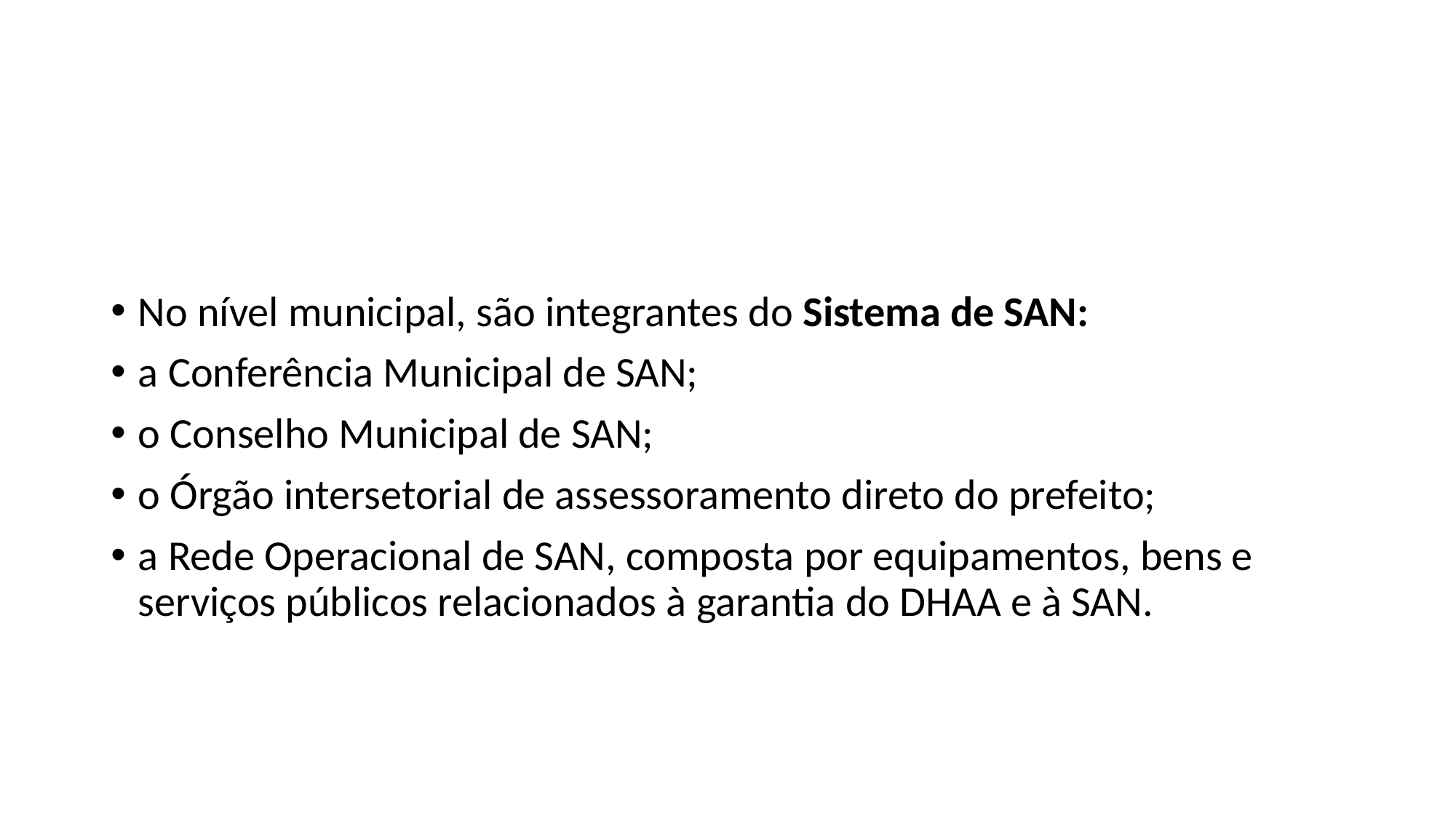

#

No nível municipal, são integrantes do Sistema de SAN:
a Conferência Municipal de SAN;
o Conselho Municipal de SAN;
o Órgão intersetorial de assessoramento direto do prefeito;
a Rede Operacional de SAN, composta por equipamentos, bens e serviços públicos relacionados à garantia do DHAA e à SAN.